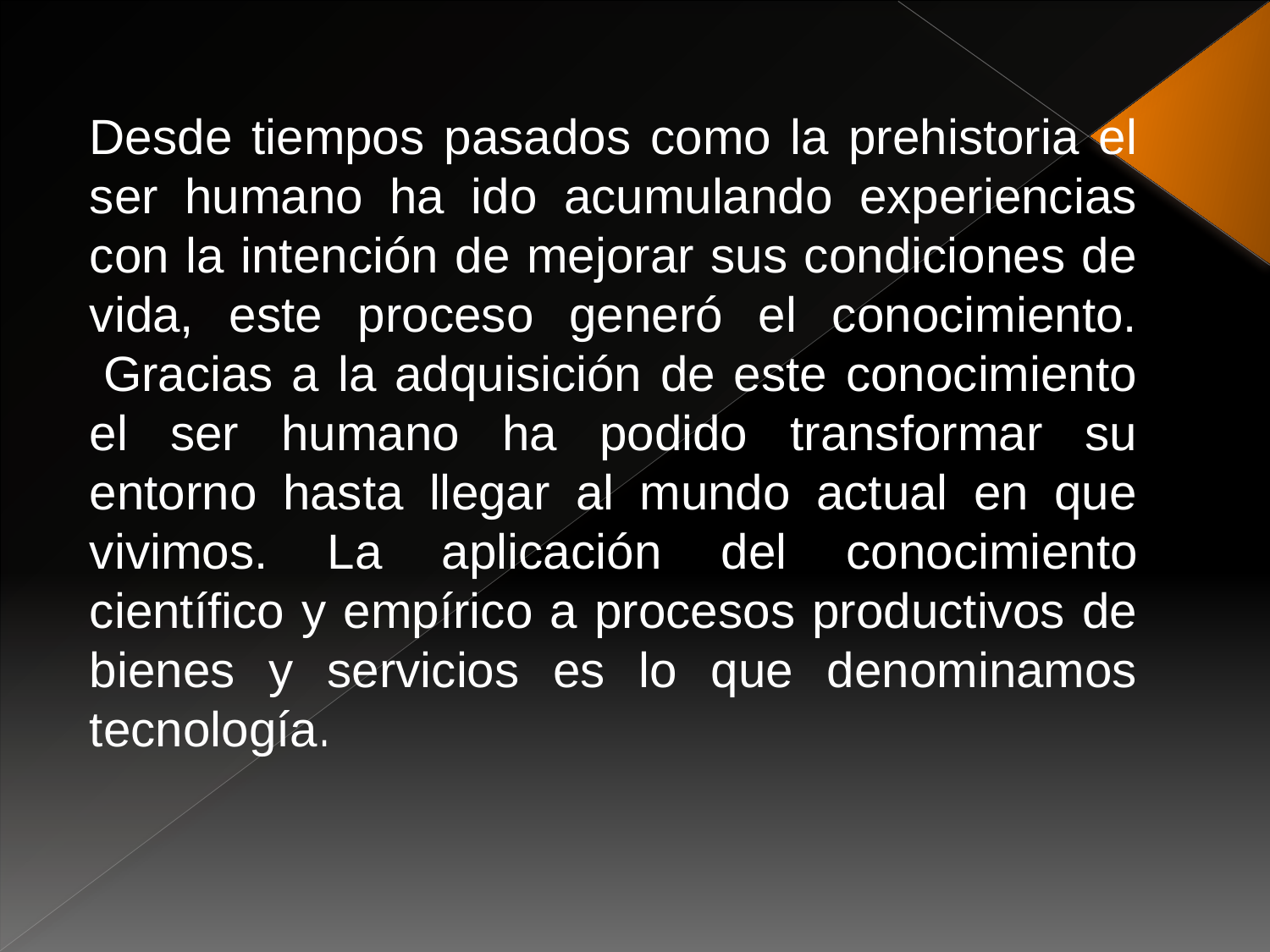

Desde tiempos pasados como la prehistoria el ser humano ha ido acumulando experiencias con la intención de mejorar sus condiciones de vida, este proceso generó el conocimiento.  Gracias a la adquisición de este conocimiento el ser humano ha podido transformar su entorno hasta llegar al mundo actual en que vivimos. La aplicación del conocimiento científico y empírico a procesos productivos de bienes y servicios es lo que denominamos tecnología.